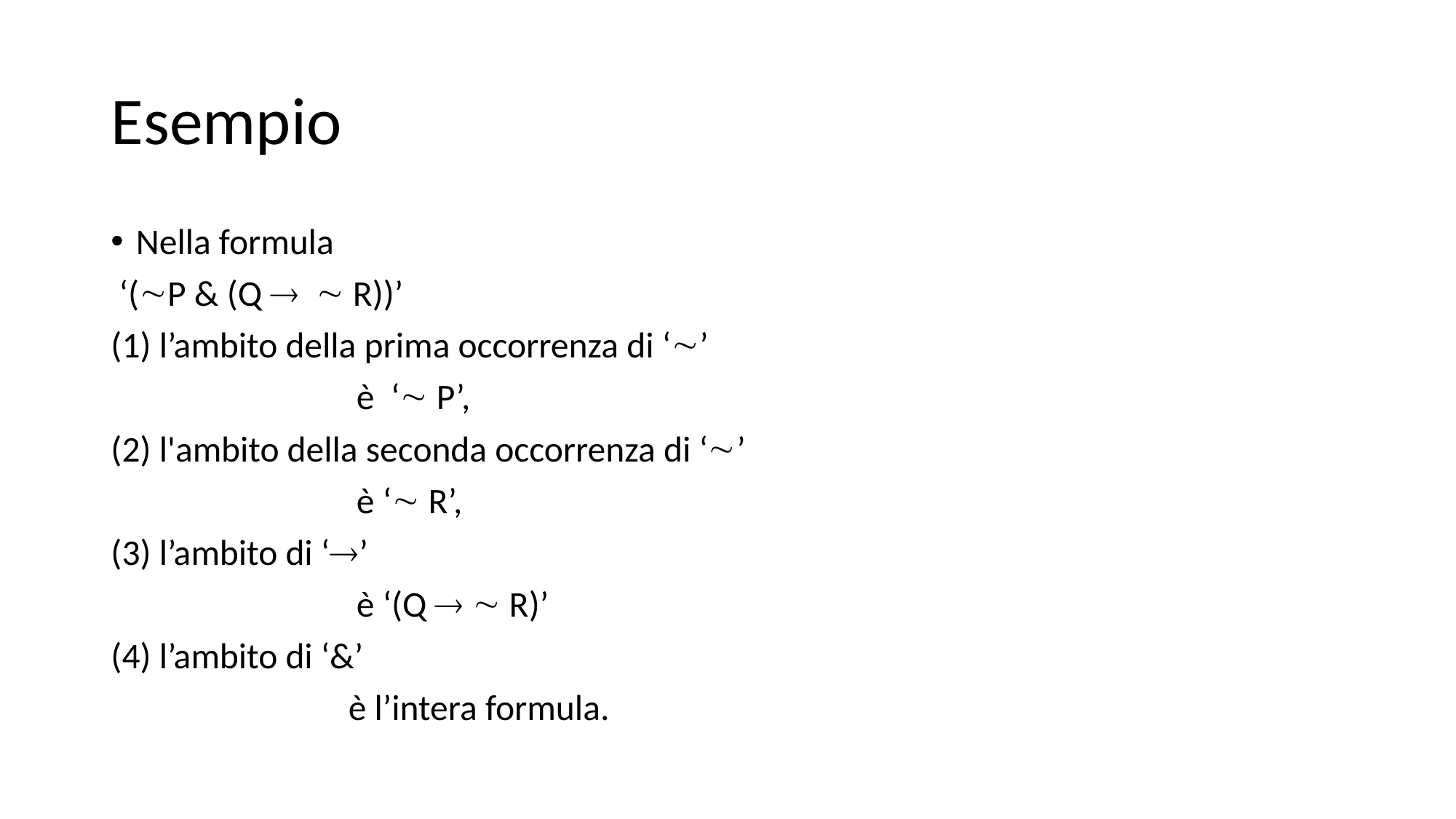

# Esempio
Nella formula
 ‘(∼P & (Q →  ∼ R))’
(1) l’ambito della prima occorrenza di ‘∼’
                              è  ‘∼ P’,
(2) l'ambito della seconda occorrenza di ‘∼’
                              è ‘∼ R’,
(3) l’ambito di ‘→’
                              è ‘(Q → ∼ R)’
(4) l’ambito di ‘&’
                             è l’intera formula.